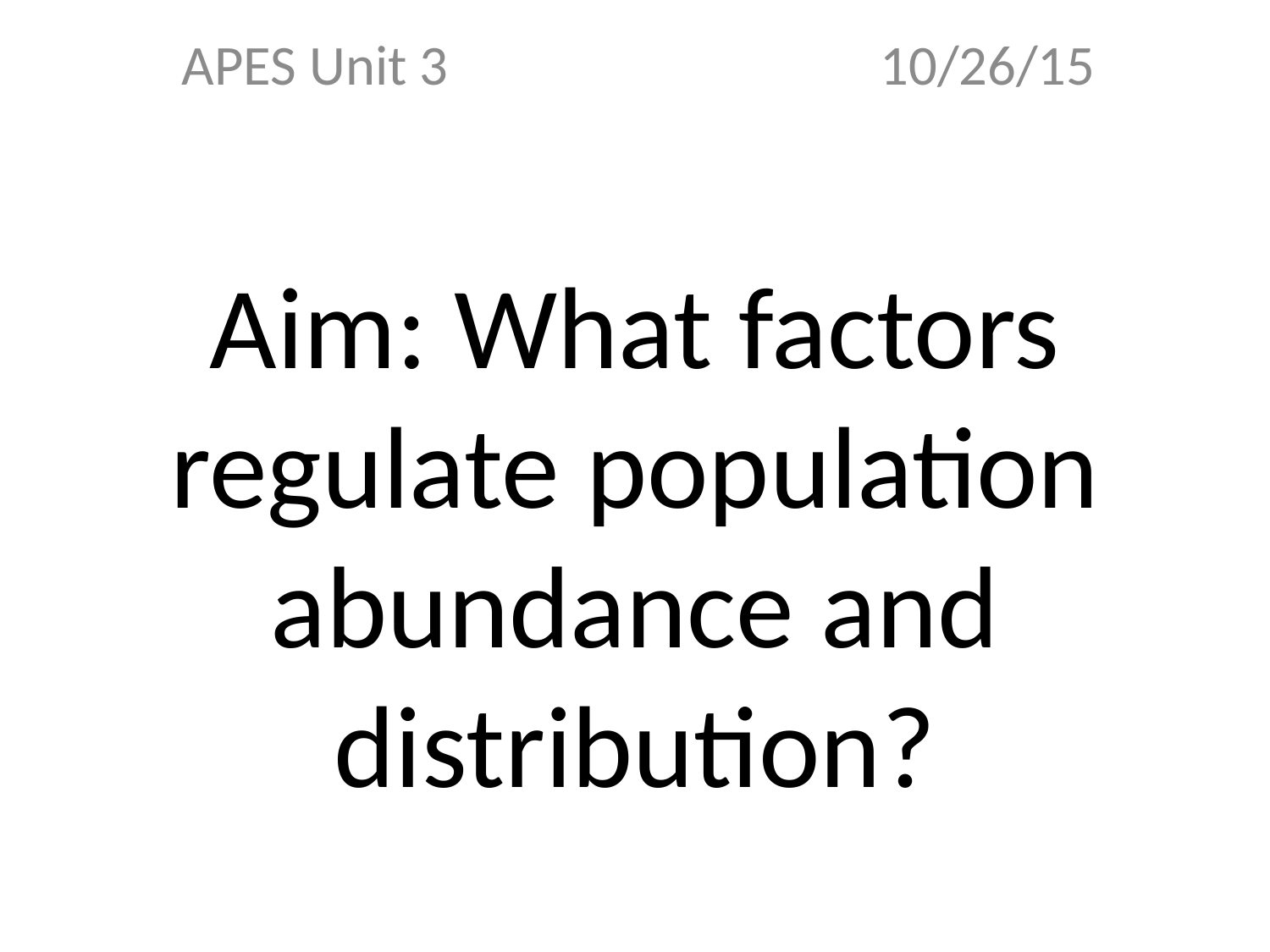

APES Unit 3                                  10/26/15
# Aim: What factors regulate population abundance and distribution?